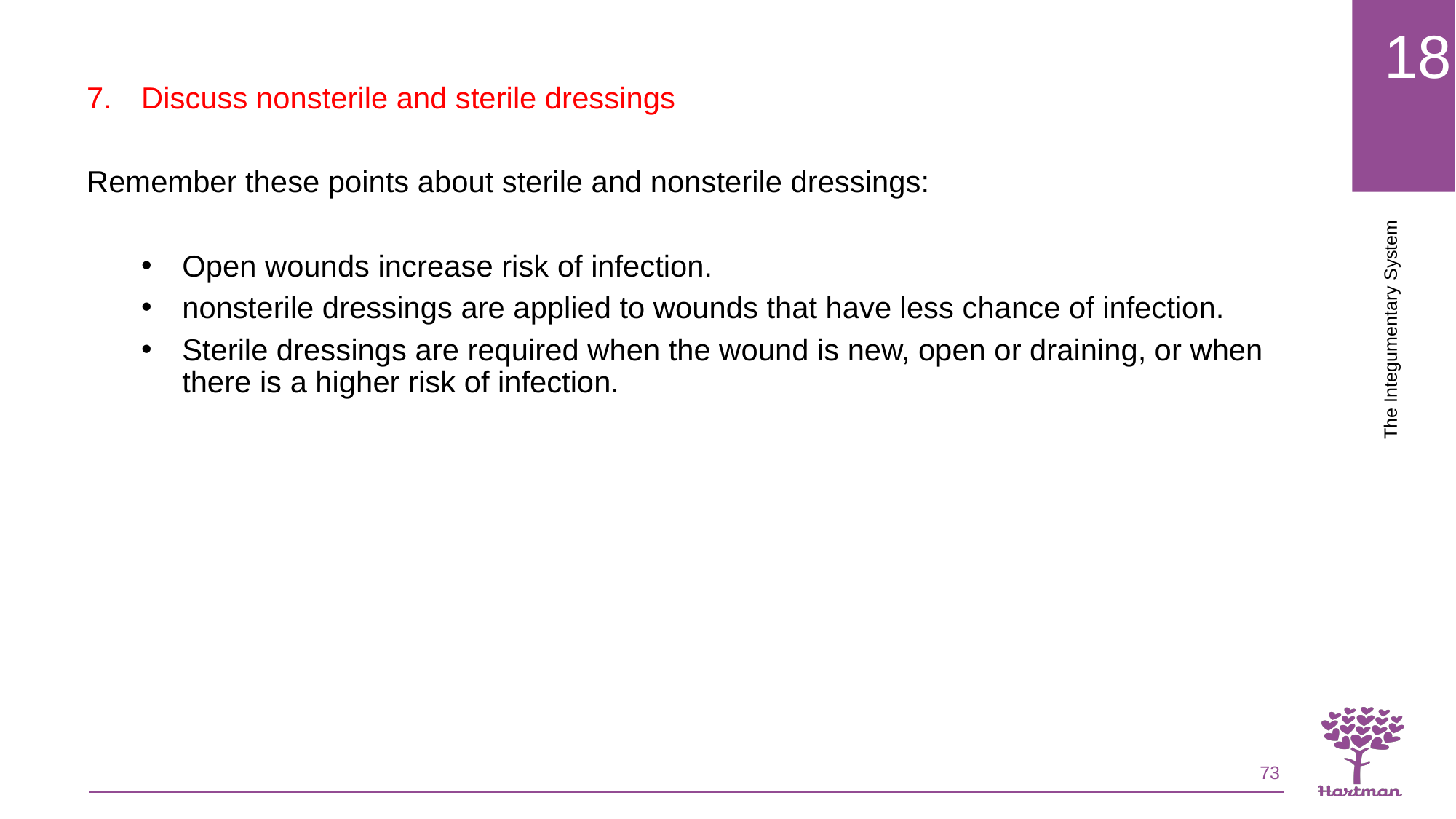

Discuss nonsterile and sterile dressings

Remember these points about sterile and nonsterile dressings:

Open wounds increase risk of infection.
nonsterile dressings are applied to wounds that have less chance of infection.
Sterile dressings are required when the wound is new, open or draining, or when there is a higher risk of infection.

73